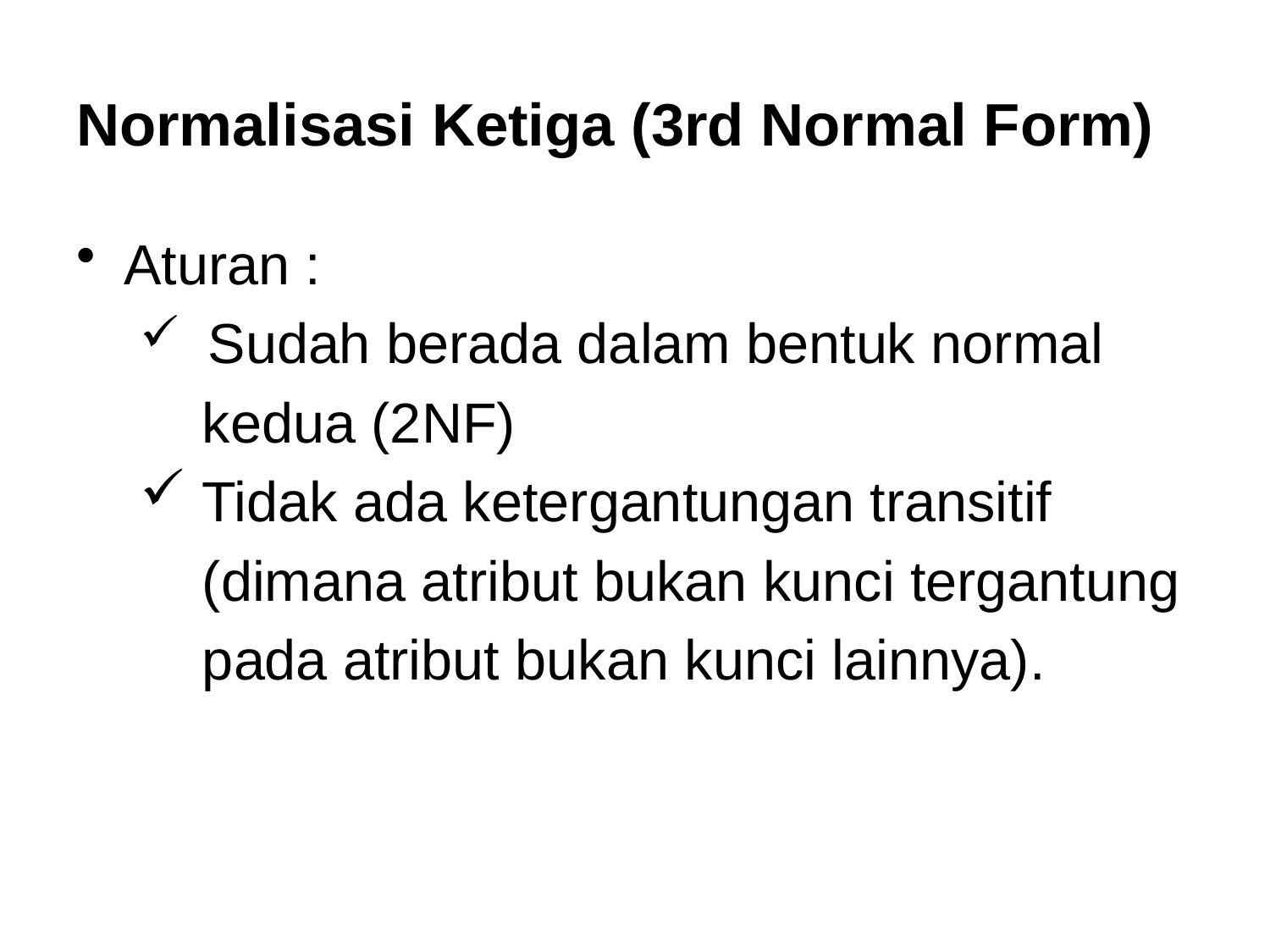

# Normalisasi Ketiga (3rd Normal Form)
Aturan :
  Sudah berada dalam bentuk normal
    kedua (2NF)
 Tidak ada ketergantungan transitif
    (dimana atribut bukan kunci tergantung
    pada atribut bukan kunci lainnya).